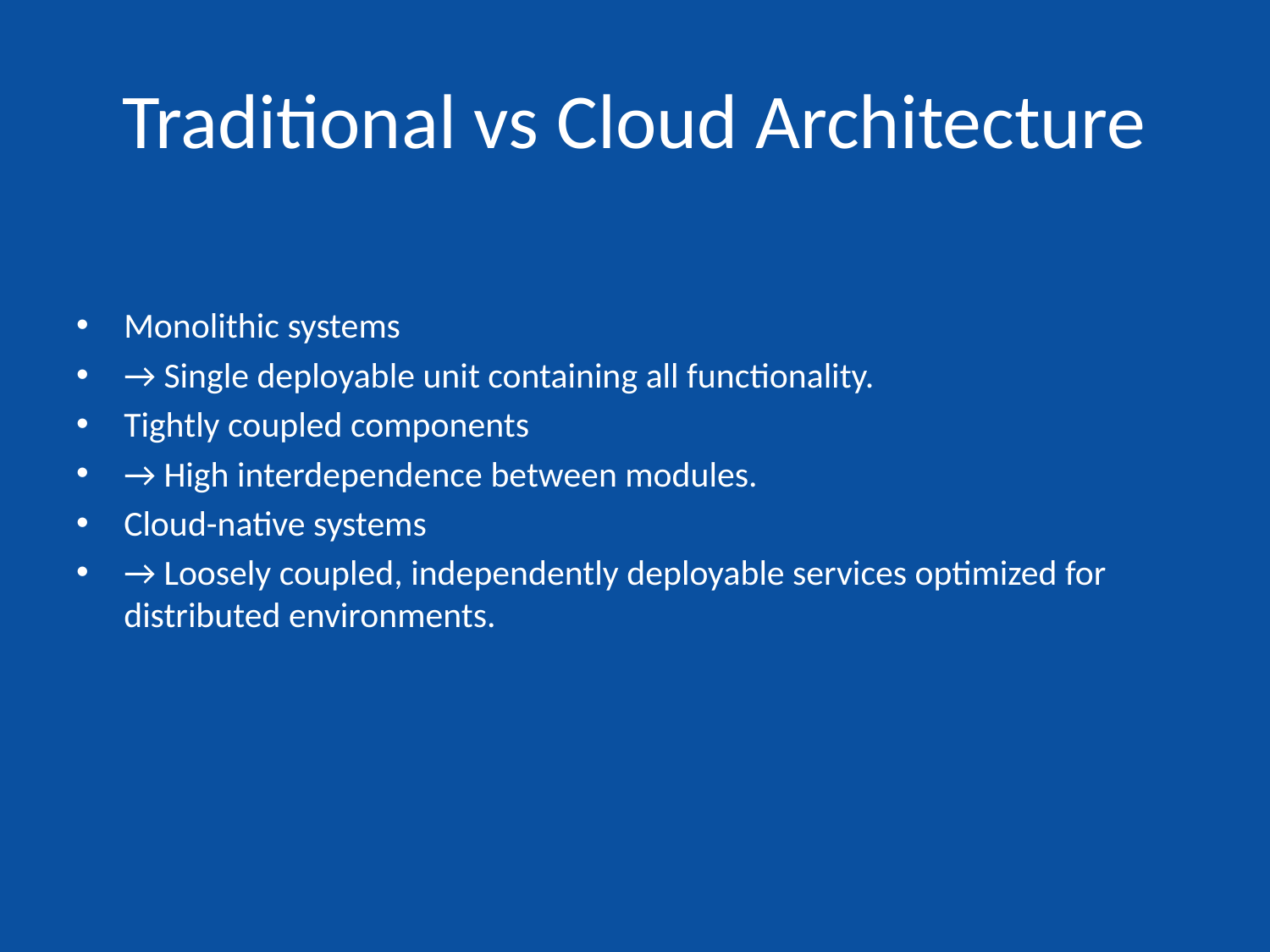

# Traditional vs Cloud Architecture

Monolithic systems
→ Single deployable unit containing all functionality.
Tightly coupled components
→ High interdependence between modules.
Cloud-native systems
→ Loosely coupled, independently deployable services optimized for distributed environments.